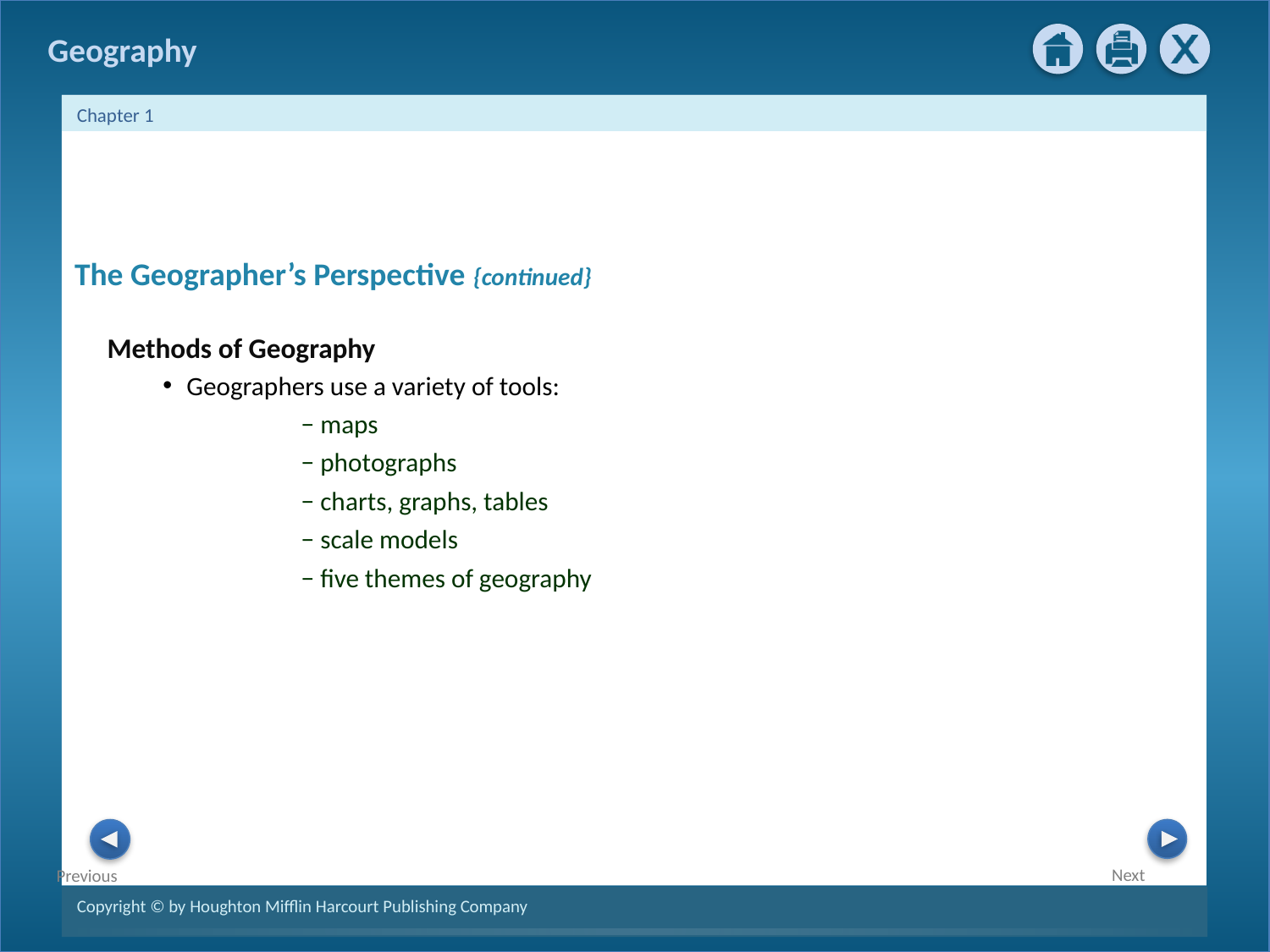

The Geographer’s Perspective {continued}

Methods of Geography
Geographers use a variety of tools:

	 − maps
	 − photographs
	 − charts, graphs, tables
	 − scale models
	 − five themes of geography